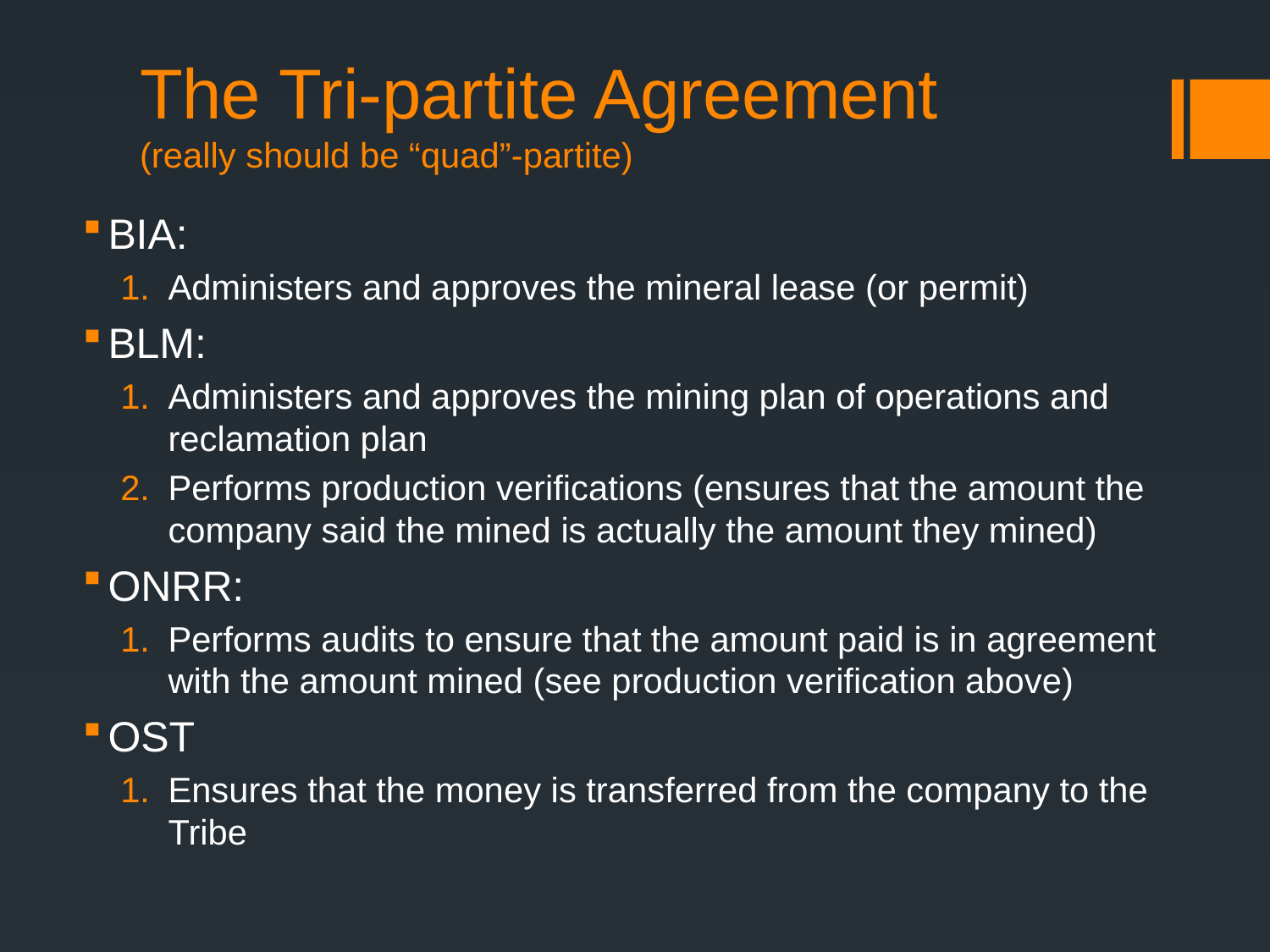

# The Tri-partite Agreement (really should be “quad”-partite)
BIA:
Administers and approves the mineral lease (or permit)
BLM:
Administers and approves the mining plan of operations and reclamation plan
Performs production verifications (ensures that the amount the company said the mined is actually the amount they mined)
ONRR:
Performs audits to ensure that the amount paid is in agreement with the amount mined (see production verification above)
OST
Ensures that the money is transferred from the company to the Tribe